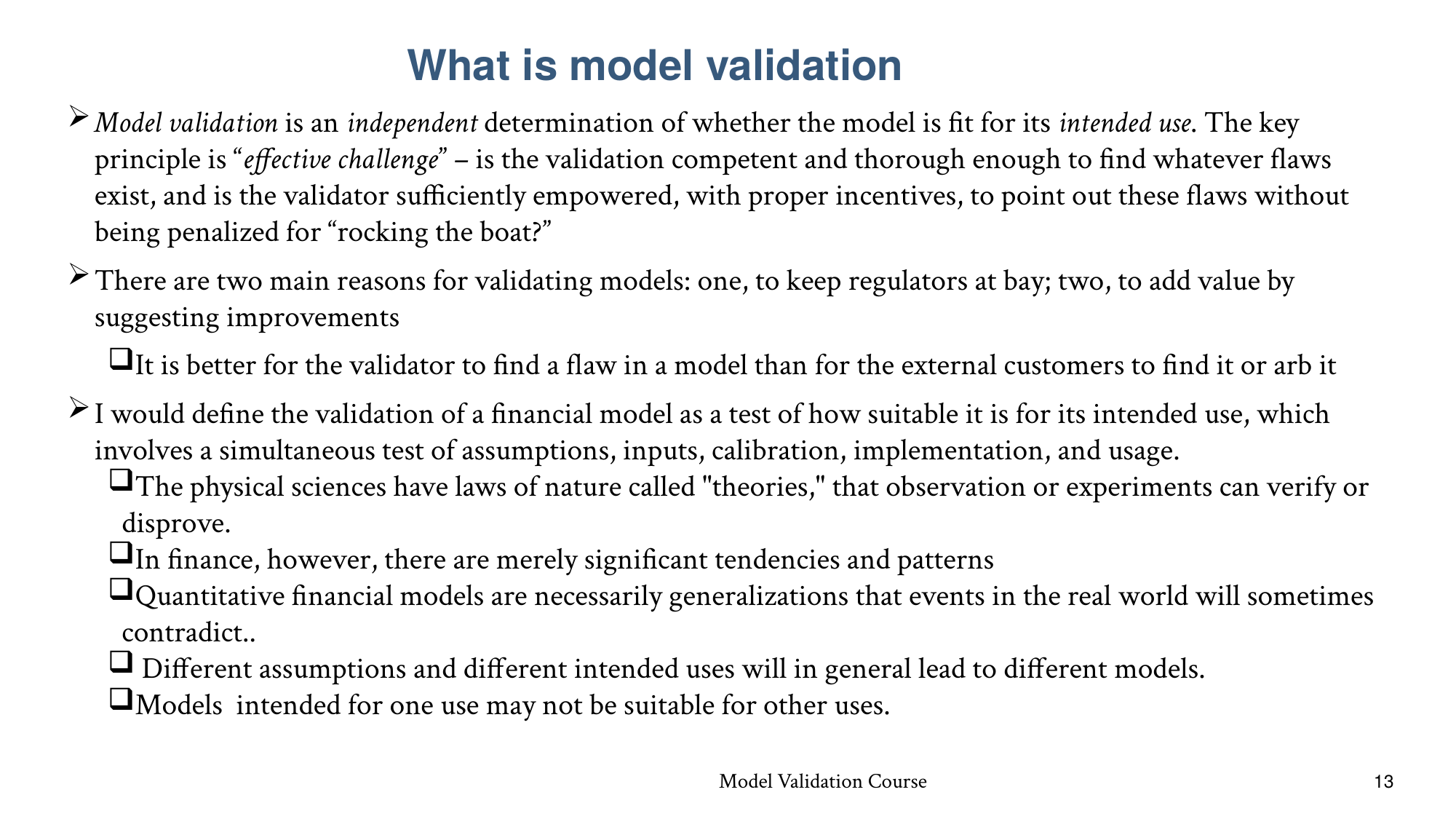

# What is model validation
Model validation is an independent determination of whether the model is fit for its intended use. The key principle is “effective challenge” – is the validation competent and thorough enough to find whatever flaws exist, and is the validator sufficiently empowered, with proper incentives, to point out these flaws without being penalized for “rocking the boat?”
There are two main reasons for validating models: one, to keep regulators at bay; two, to add value by suggesting improvements
It is better for the validator to find a flaw in a model than for the external customers to find it or arb it
I would define the validation of a financial model as a test of how suitable it is for its intended use, which involves a simultaneous test of assumptions, inputs, calibration, implementation, and usage.
The physical sciences have laws of nature called "theories," that observation or experiments can verify or disprove.
In finance, however, there are merely significant tendencies and patterns
Quantitative financial models are necessarily generalizations that events in the real world will sometimes contradict..
 Different assumptions and different intended uses will in general lead to different models.
Models  intended for one use may not be suitable for other uses.

Model Validation Course					13